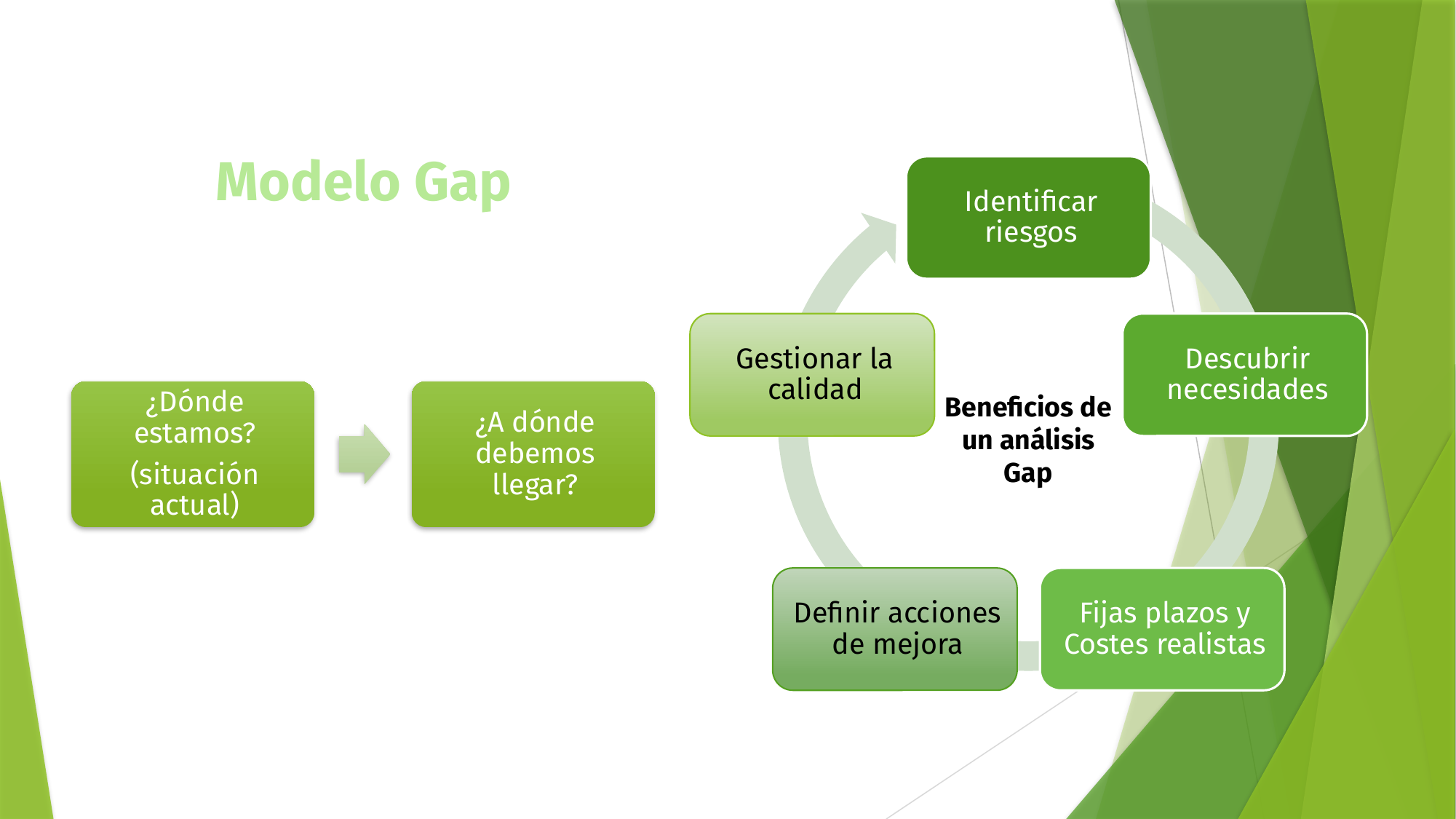

Modelo Gap
Identificar riesgos
Descubrir necesidades
Fijas plazos y Costes realistas
Definir acciones de mejora
Gestionar la calidad
¿Dónde estamos?
(situación actual)

¿A dónde debemos llegar?
Beneficios de un análisis Gap